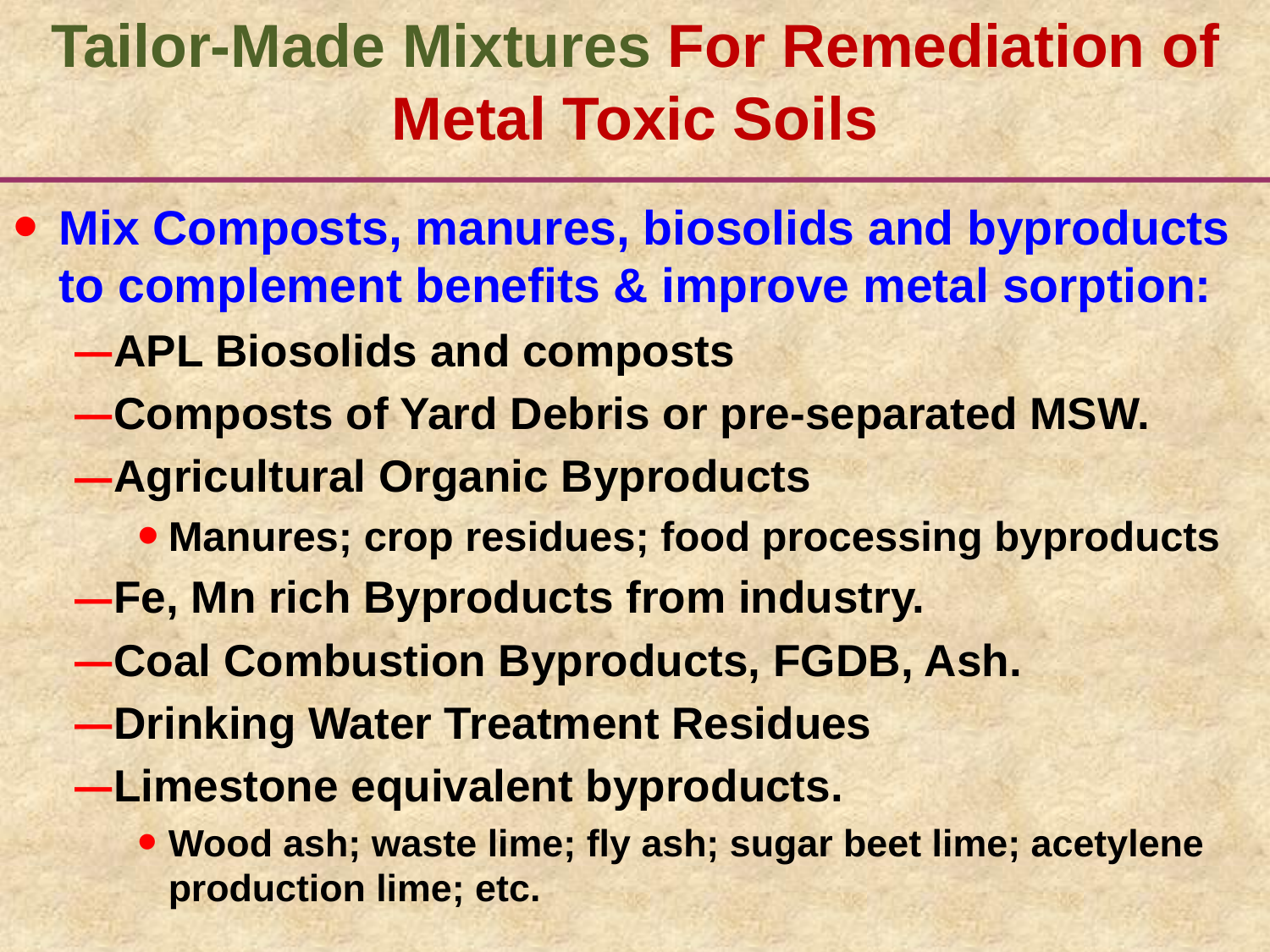

# Tailor-Made Mixtures For Remediation of Metal Toxic Soils

Mix Composts, manures, biosolids and byproducts to complement benefits & improve metal sorption:
APL Biosolids and composts
Composts of Yard Debris or pre-separated MSW.
Agricultural Organic Byproducts
Manures; crop residues; food processing byproducts
Fe, Mn rich Byproducts from industry.
Coal Combustion Byproducts, FGDB, Ash.
Drinking Water Treatment Residues
Limestone equivalent byproducts.
Wood ash; waste lime; fly ash; sugar beet lime; acetylene production lime; etc.